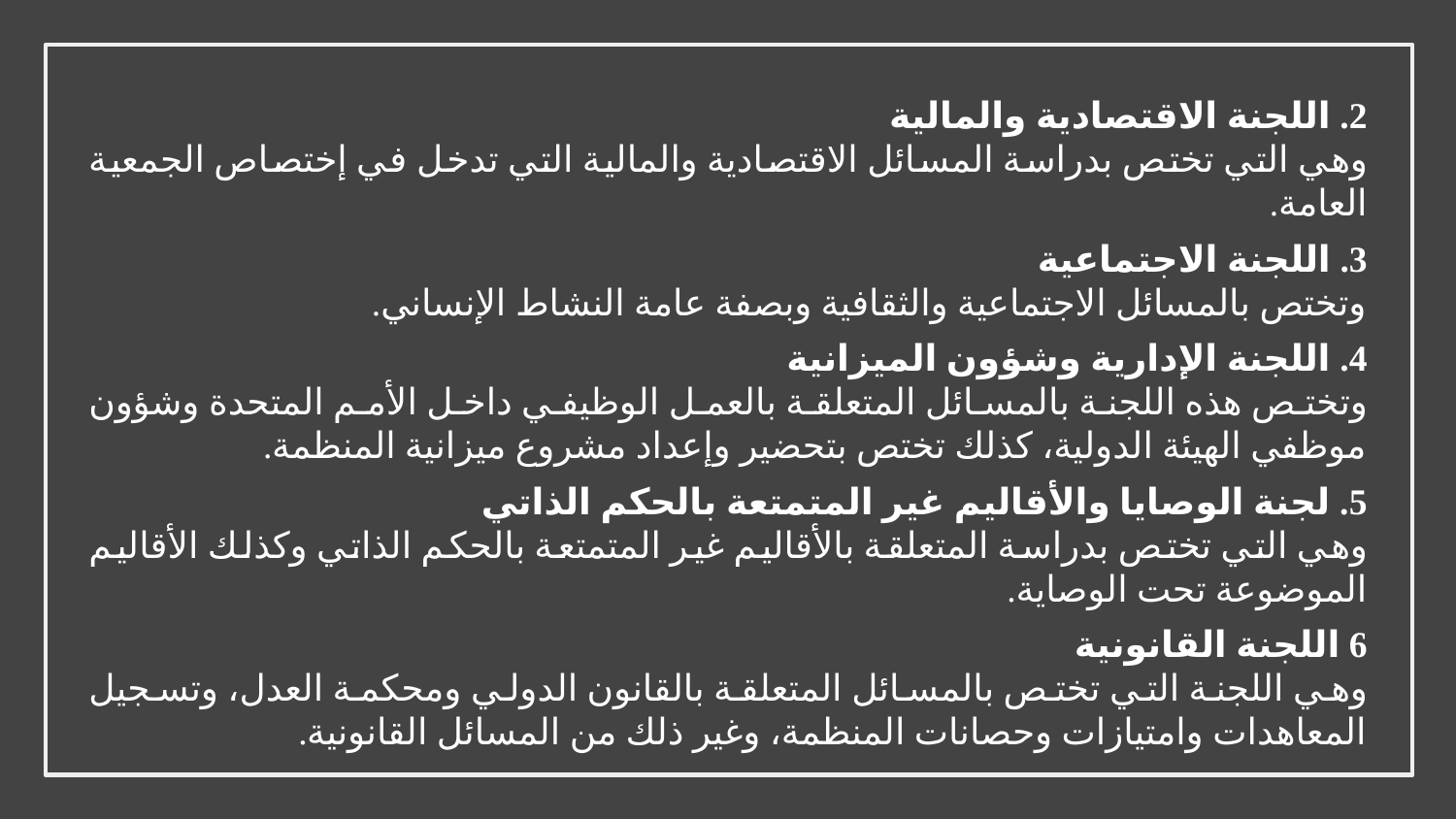

2. اللجنة الاقتصادية والمالية
وهي التي تختص بدراسة المسائل الاقتصادية والمالية التي تدخل في إختصاص الجمعية العامة.

3. اللجنة الاجتماعية
وتختص بالمسائل الاجتماعية والثقافية وبصفة عامة النشاط الإنساني.

4. اللجنة الإدارية وشؤون الميزانية
وتختص هذه اللجنة بالمسائل المتعلقة بالعمل الوظيفي داخل الأمم المتحدة وشؤون موظفي الهيئة الدولية، كذلك تختص بتحضير وإعداد مشروع ميزانية المنظمة.

5. لجنة الوصايا والأقاليم غير المتمتعة بالحكم الذاتي
وهي التي تختص بدراسة المتعلقة بالأقاليم غير المتمتعة بالحكم الذاتي وكذلك الأقاليم الموضوعة تحت الوصاية.

6 اللجنة القانونية
وهي اللجنة التي تختص بالمسائل المتعلقة بالقانون الدولي ومحكمة العدل، وتسجيل المعاهدات وامتيازات وحصانات المنظمة، وغير ذلك من المسائل القانونية.